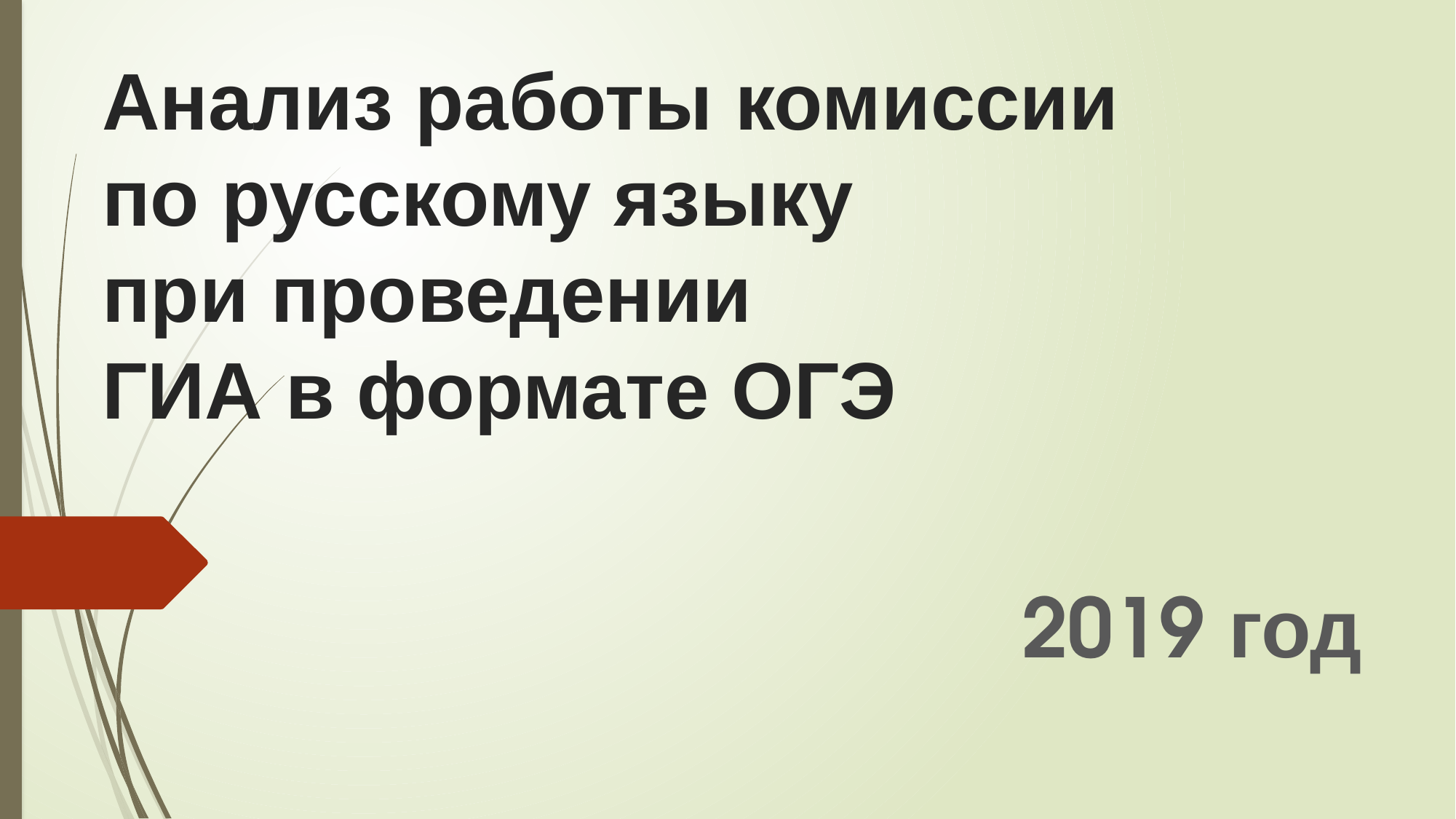

# Анализ работы комиссии по русскому языку при проведении ГИА в формате ОГЭ
2019 год